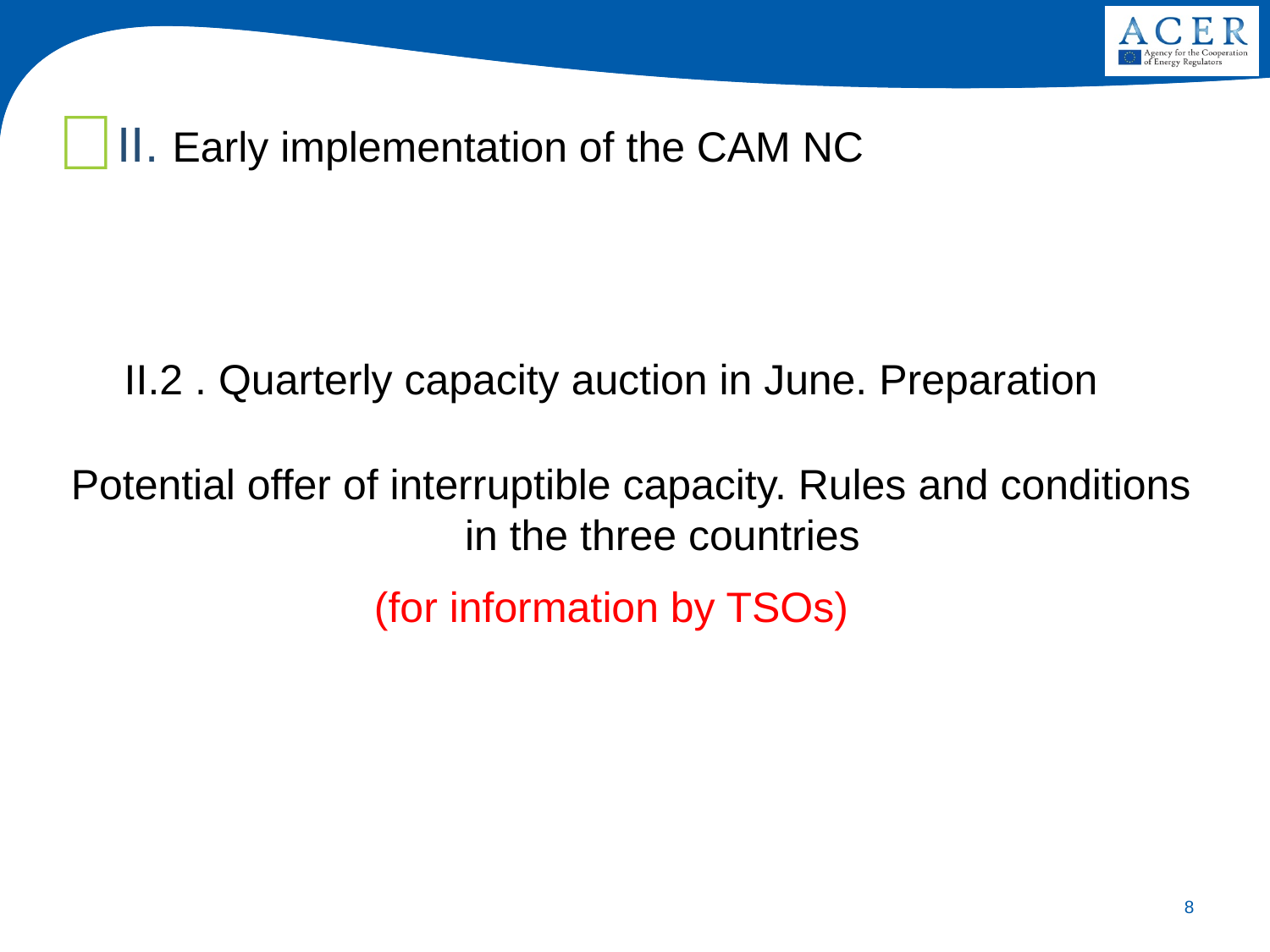

II. Early implementation of the CAM NC
II.2 . Quarterly capacity auction in June. Preparation

Potential offer of interruptible capacity. Rules and conditions in the three countries
(for information by TSOs)